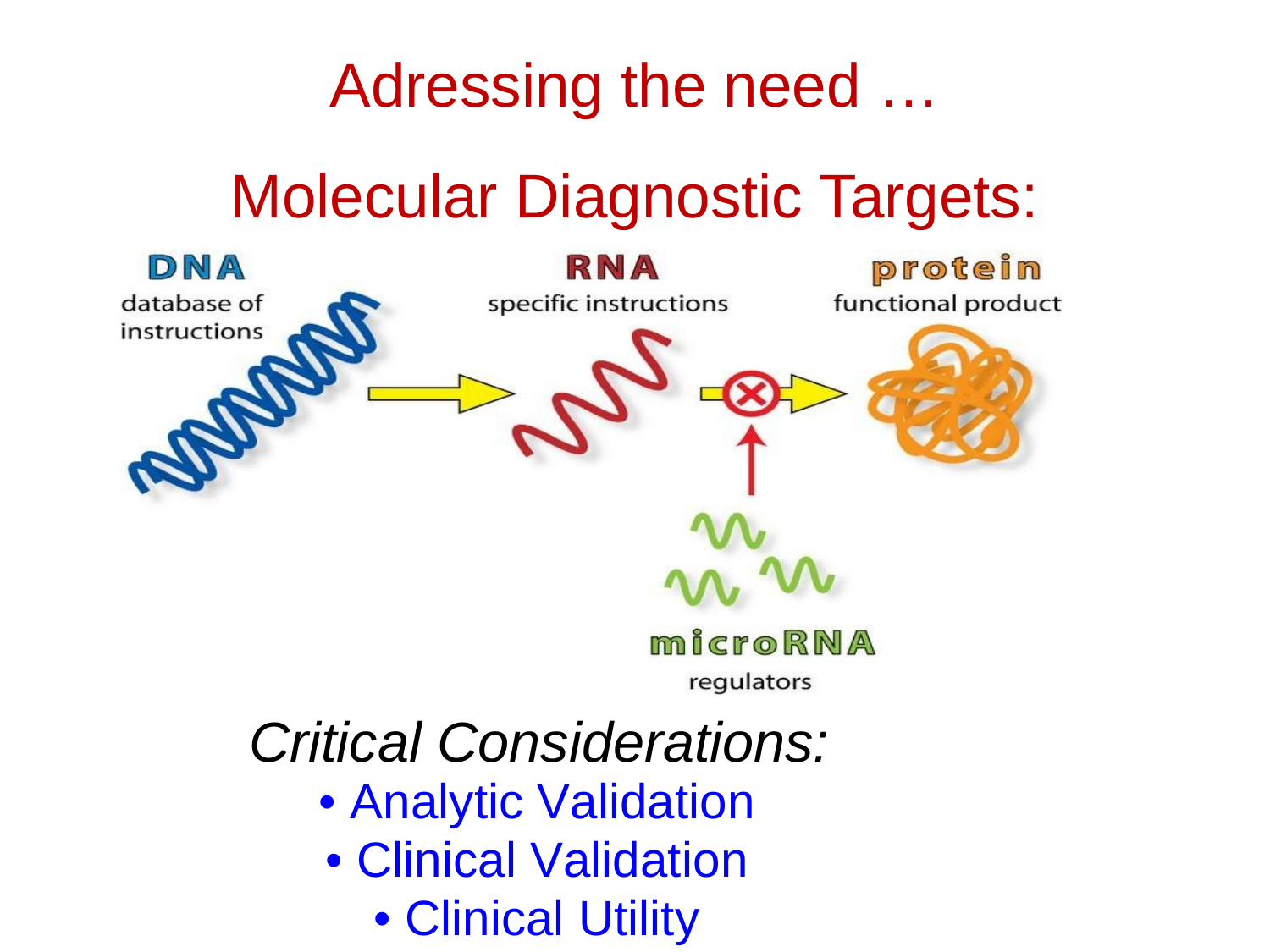

# Adressing the need … Molecular Diagnostic Targets:

Critical Considerations:
• Analytic Validation
• Clinical Validation
• Clinical Utility